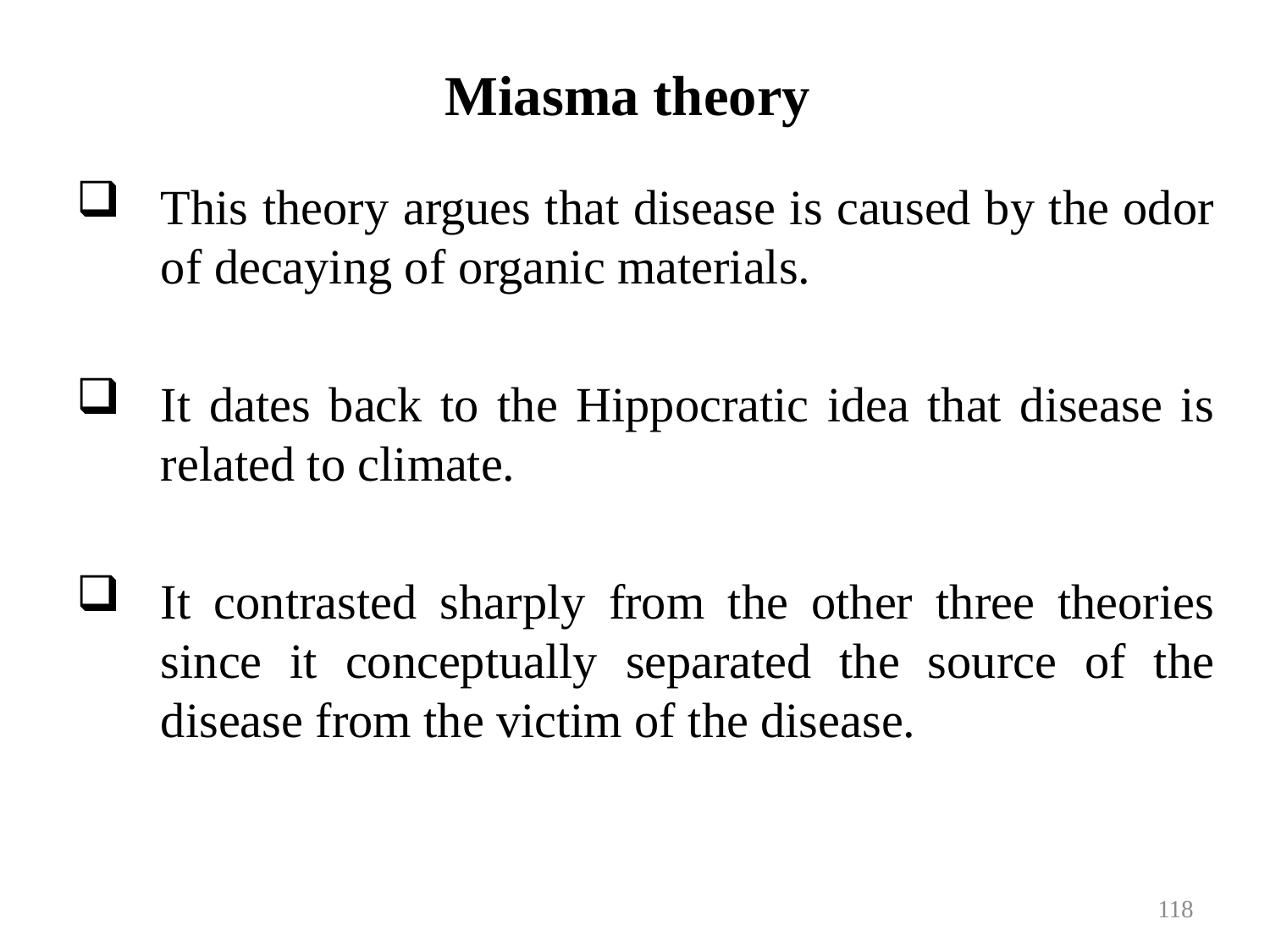

# Miasma theory
This theory argues that disease is caused by the odor of decaying of organic materials.

It dates back to the Hippocratic idea that disease is related to climate.

It contrasted sharply from the other three theories since it conceptually separated the source of the disease from the victim of the disease.
118